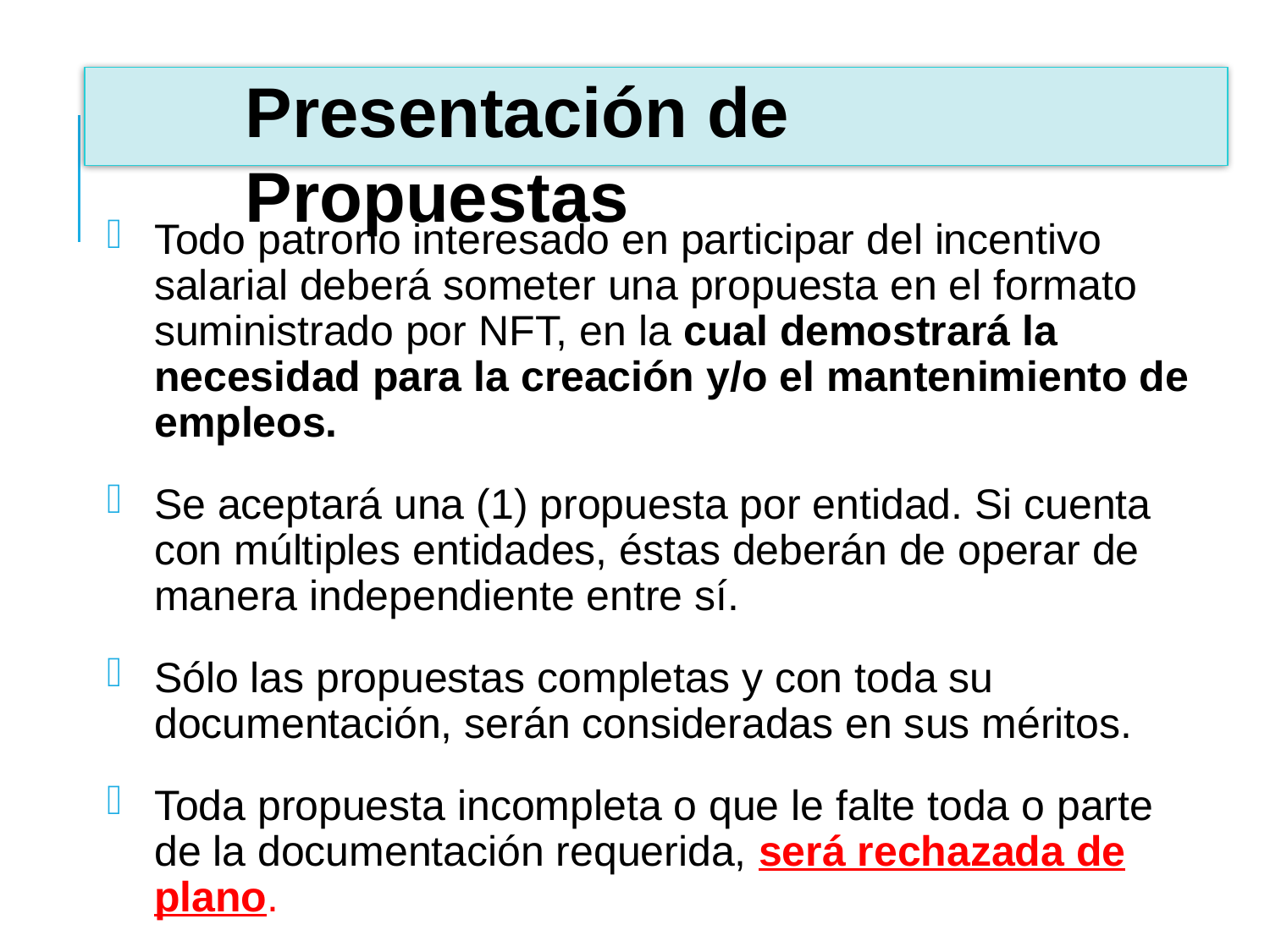

Presentación de Propuestas

Todo patrono interesado en participar del incentivo salarial deberá someter una propuesta en el formato suministrado por NFT, en la cual demostrará la necesidad para la creación y/o el mantenimiento de empleos.

Se aceptará una (1) propuesta por entidad. Si cuenta con múltiples entidades, éstas deberán de operar de manera independiente entre sí.

Sólo las propuestas completas y con toda su documentación, serán consideradas en sus méritos.

Toda propuesta incompleta o que le falte toda o parte de la documentación requerida, será rechazada de plano.